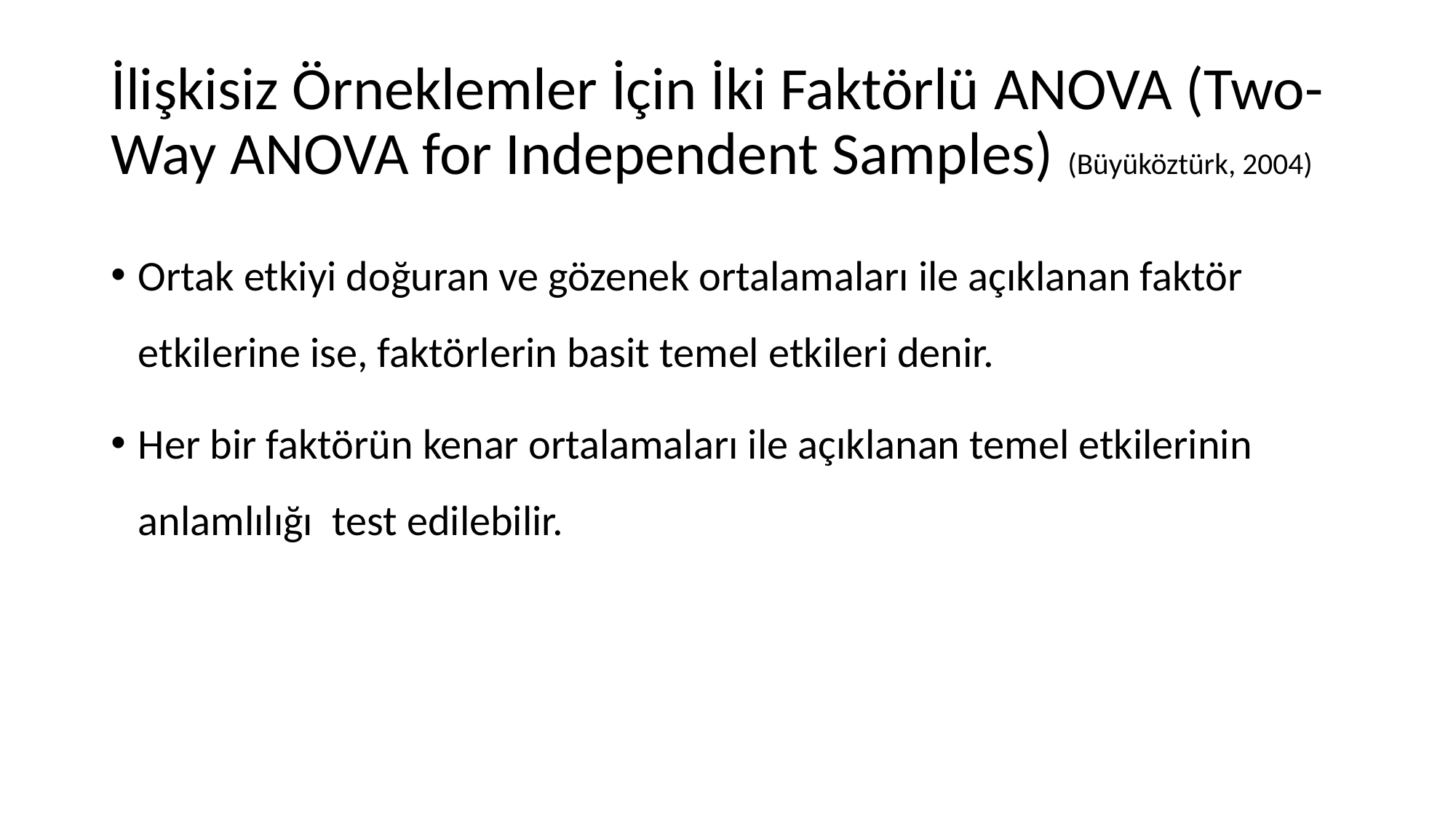

# İlişkisiz Örneklemler İçin İki Faktörlü Anova (Two-Way ANOVA for Independent Samples) (Büyüköztürk, 2004)
Ortak etkiyi doğuran ve gözenek ortalamaları ile açıklanan faktör etkilerine ise, faktörlerin basit temel etkileri denir.
Her bir faktörün kenar ortalamaları ile açıklanan temel etkilerinin anlamlılığı  test edilebilir.